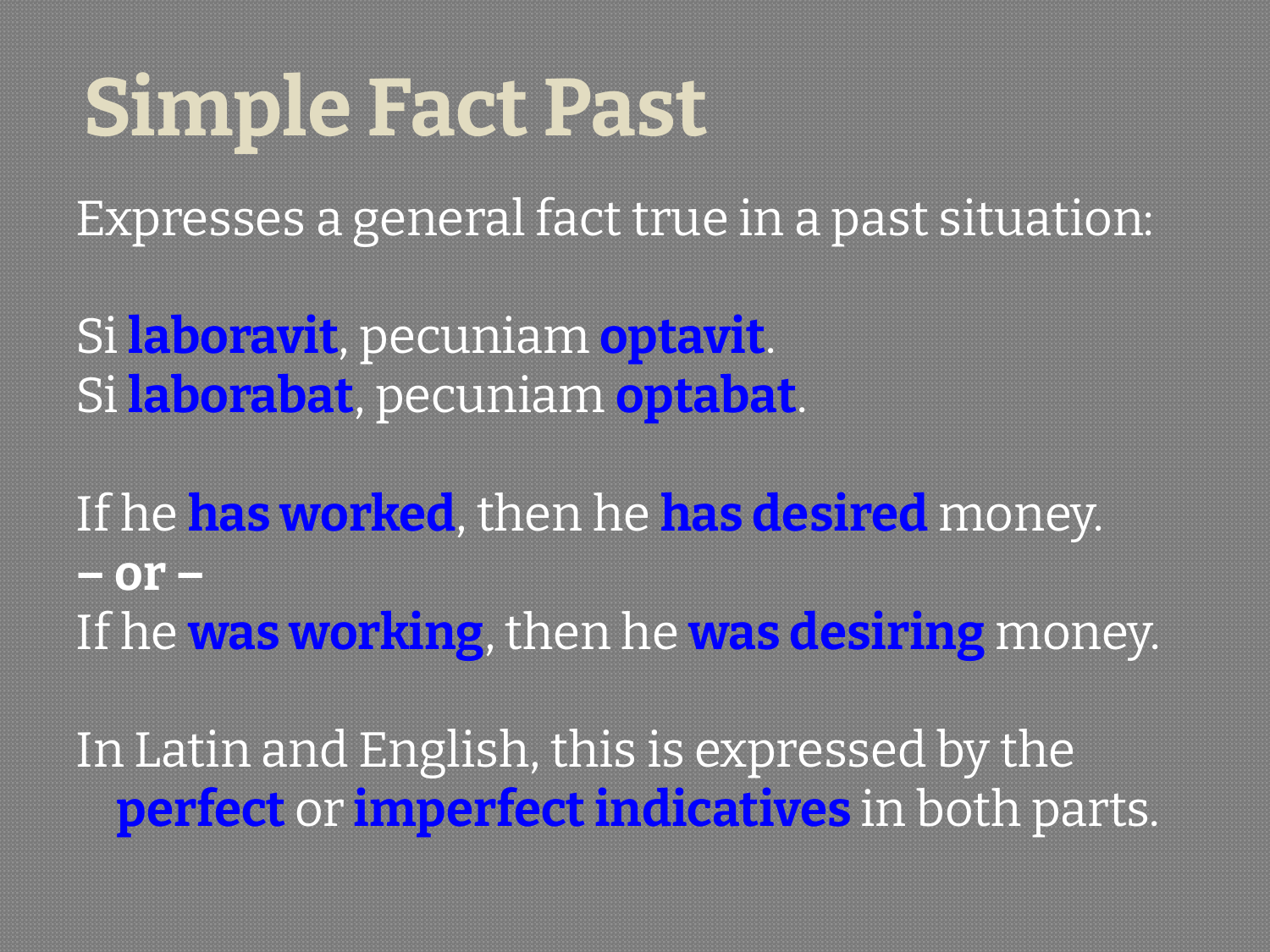

# Simple Fact Past
Expresses a general fact true in a past situation:

Si laboravit, pecuniam optavit.
Si laborabat, pecuniam optabat.

If he has worked, then he has desired money.
– or –
If he was working, then he was desiring money.

In Latin and English, this is expressed by the perfect or imperfect indicatives in both parts.